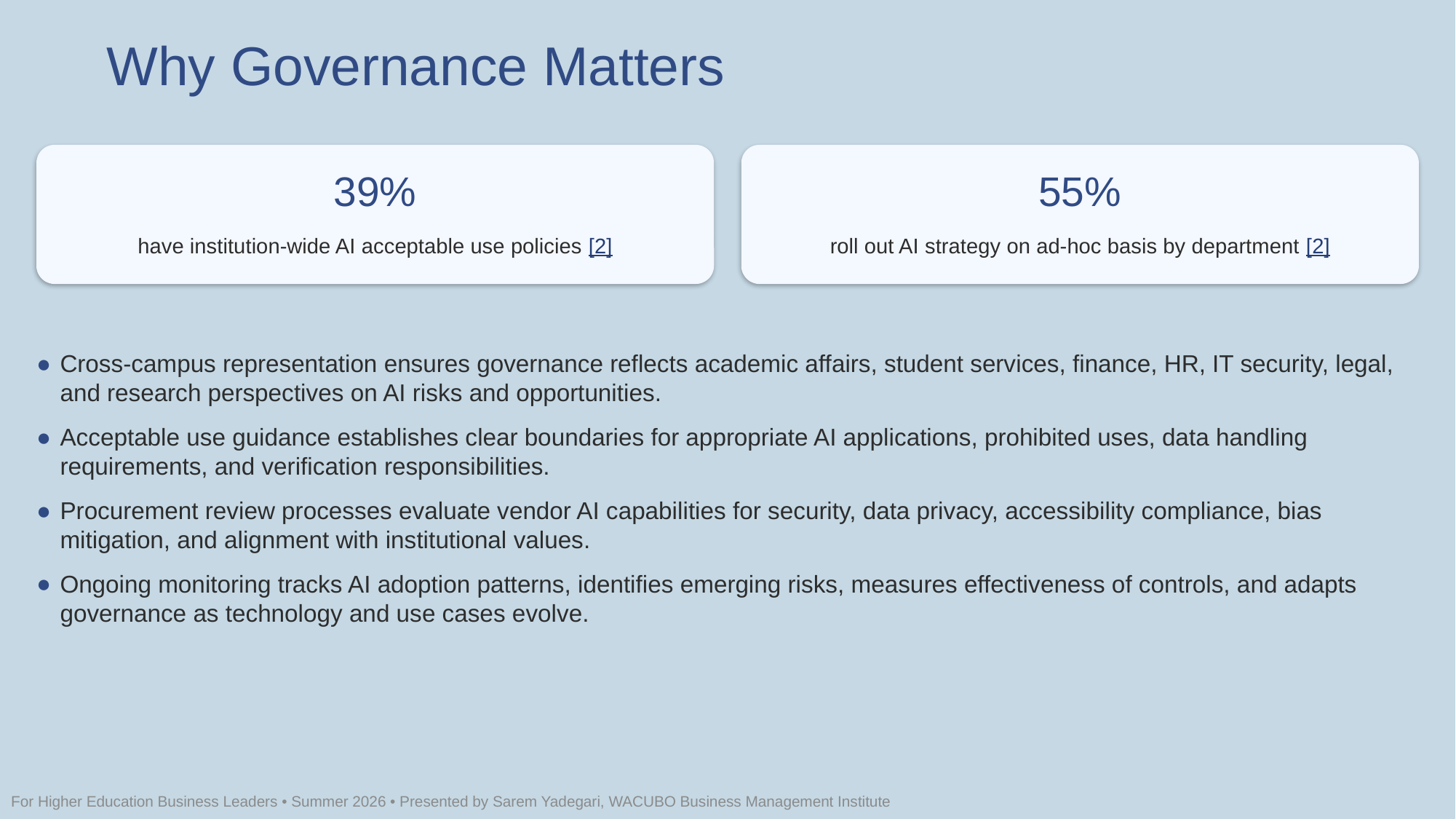

Why Governance Matters

39%
55%
have institution-wide AI acceptable use policies [2]
roll out AI strategy on ad-hoc basis by department [2]
Cross-campus representation ensures governance reflects academic affairs, student services, finance, HR, IT security, legal, and research perspectives on AI risks and opportunities.
Acceptable use guidance establishes clear boundaries for appropriate AI applications, prohibited uses, data handling requirements, and verification responsibilities.
Procurement review processes evaluate vendor AI capabilities for security, data privacy, accessibility compliance, bias mitigation, and alignment with institutional values.
Ongoing monitoring tracks AI adoption patterns, identifies emerging risks, measures effectiveness of controls, and adapts governance as technology and use cases evolve.
For Higher Education Business Leaders • Summer 2026 • Presented by Sarem Yadegari, WACUBO Business Management Institute